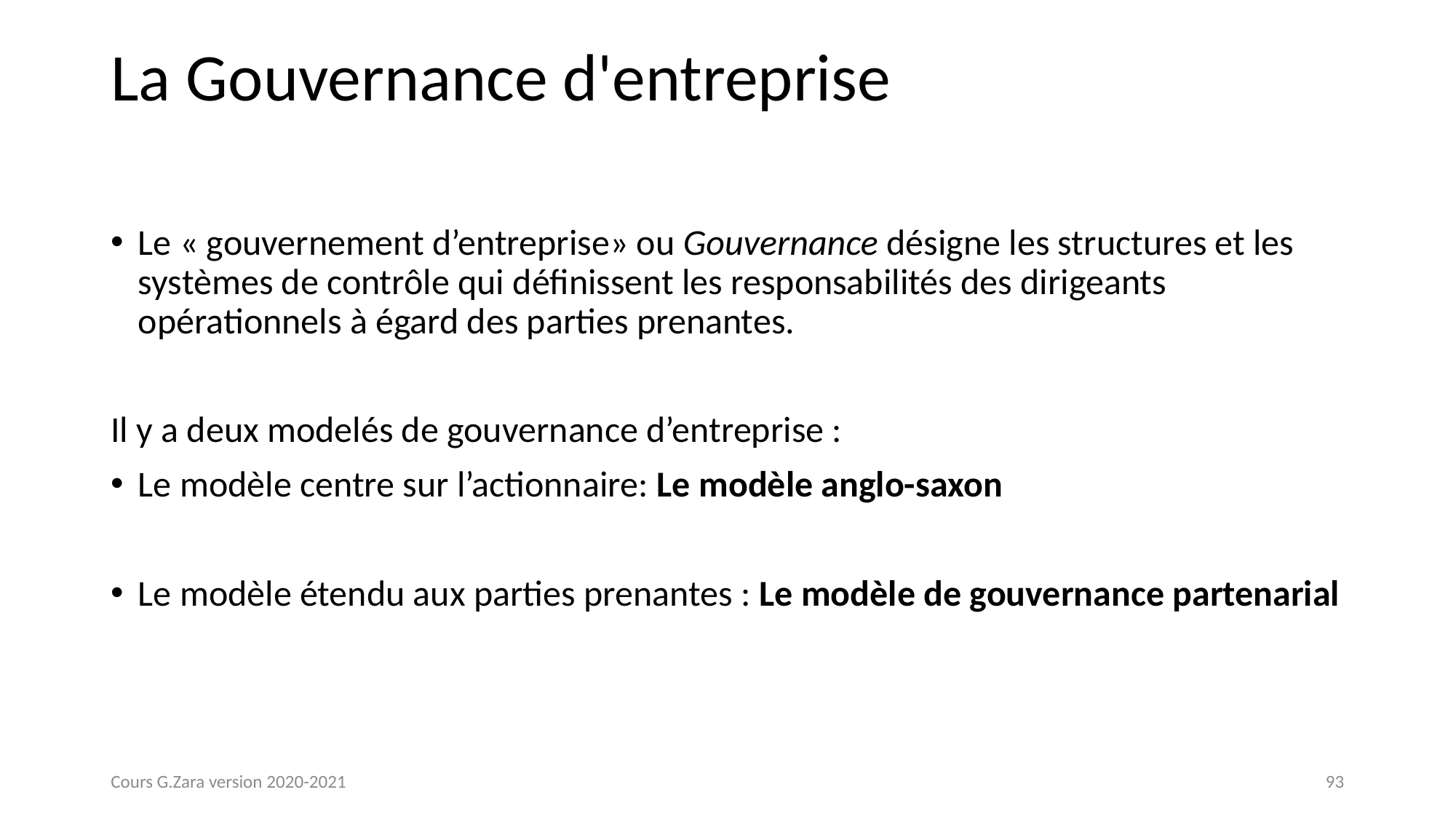

# La Gouvernance d'entreprise
Le « gouvernement d’entreprise» ou Gouvernance désigne les structures et les systèmes de contrôle qui définissent les responsabilités des dirigeants opérationnels à égard des parties prenantes.

Il y a deux modelés de gouvernance d’entreprise :
Le modèle centre sur l’actionnaire: Le modèle anglo-saxon

Le modèle étendu aux parties prenantes : Le modèle de gouvernance partenarial

Cours G.Zara version 2020-2021
93